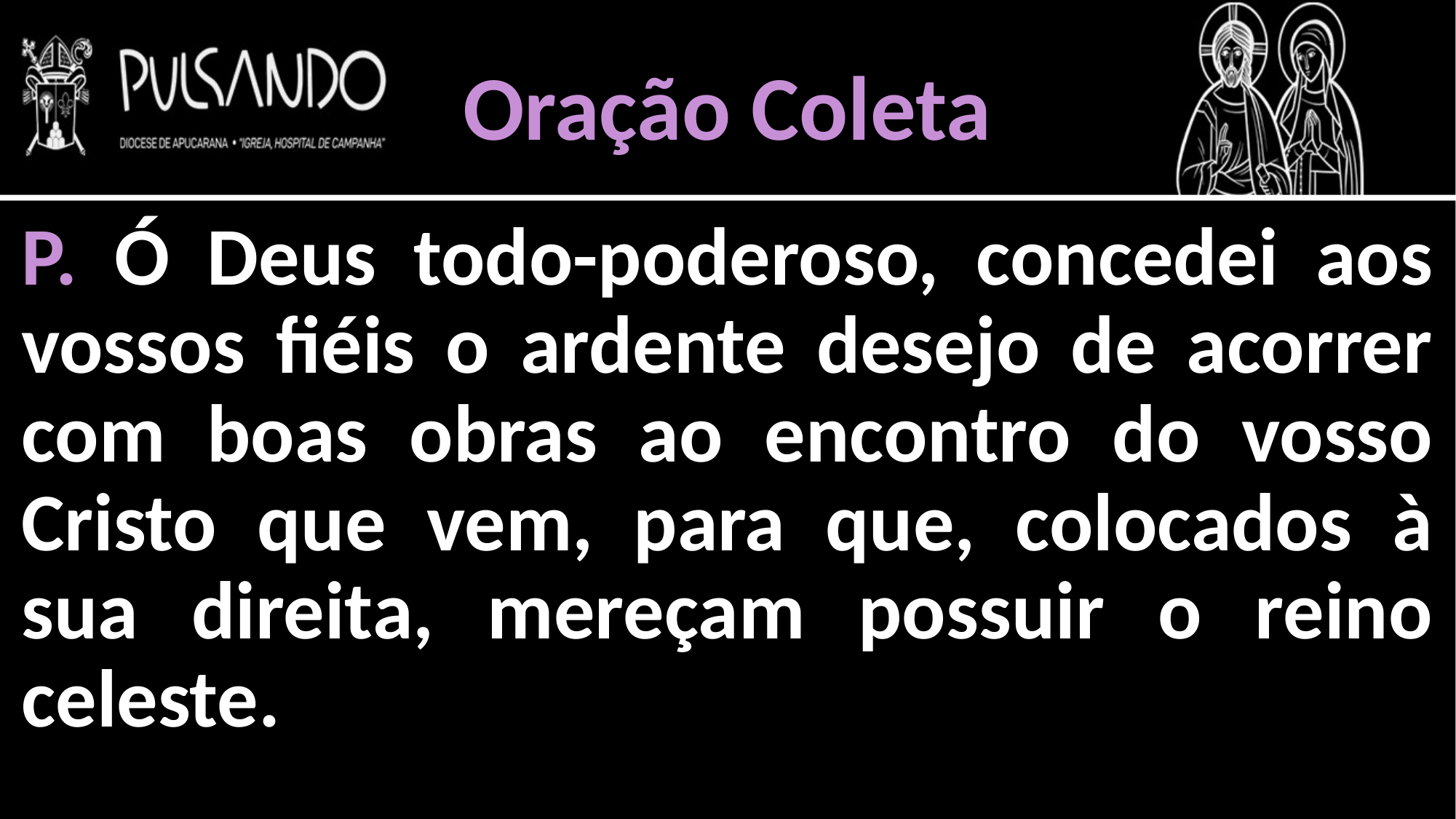

Oração Coleta
P. Ó Deus todo-poderoso, concedei aos vossos fiéis o ardente desejo de acorrer com boas obras ao encontro do vosso Cristo que vem, para que, colocados à sua direita, mereçam possuir o reino celeste.